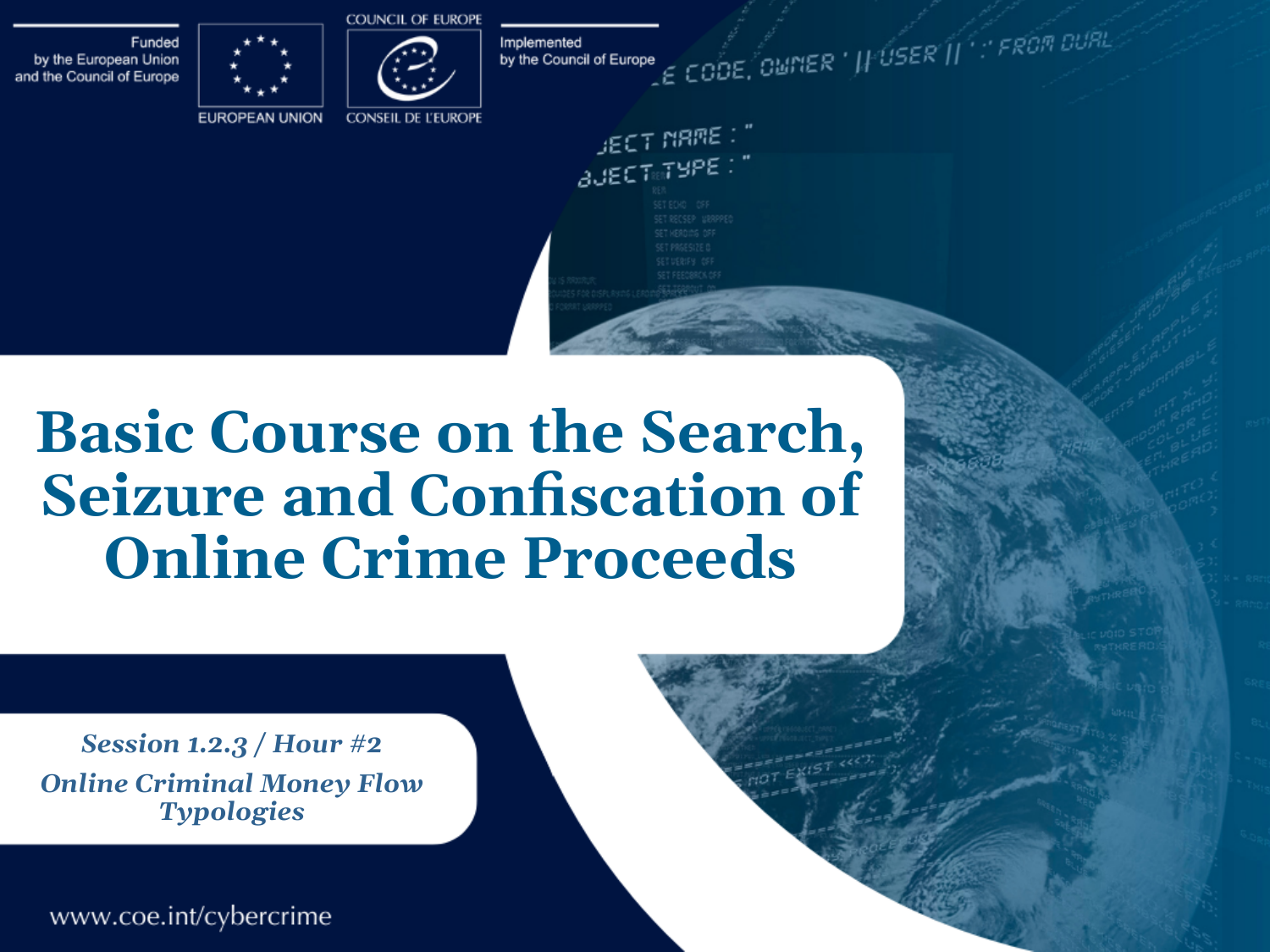

# Basic Course on the Search, Seizure and Confiscation of Online Crime Proceeds
Session 1.2.3 / Hour #2
Online Criminal Money Flow Typologies